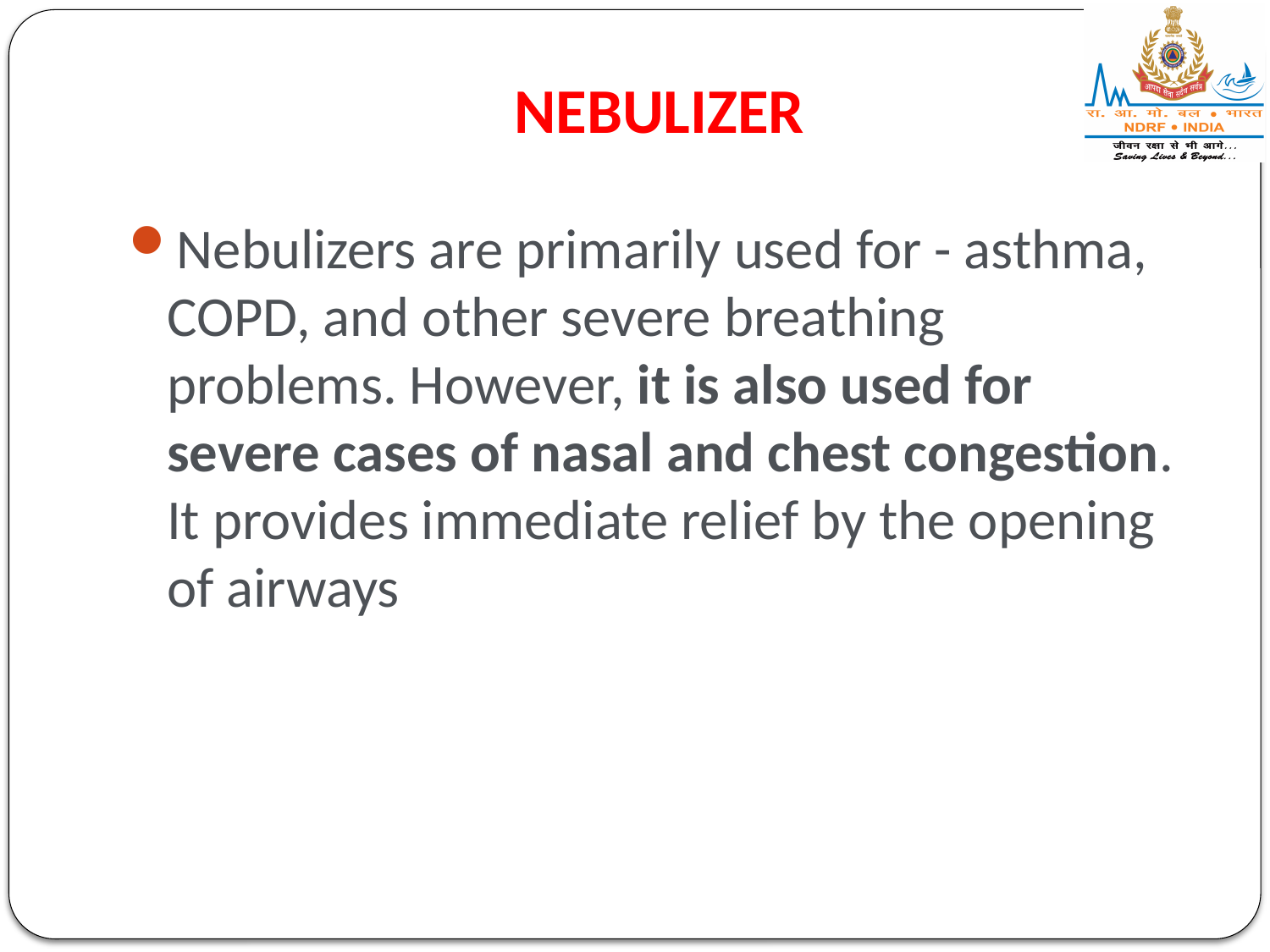

# NEBULIZER
Nebulizers are primarily used for - asthma, COPD, and other severe breathing problems. However, it is also used for severe cases of nasal and chest congestion. It provides immediate relief by the opening of airways